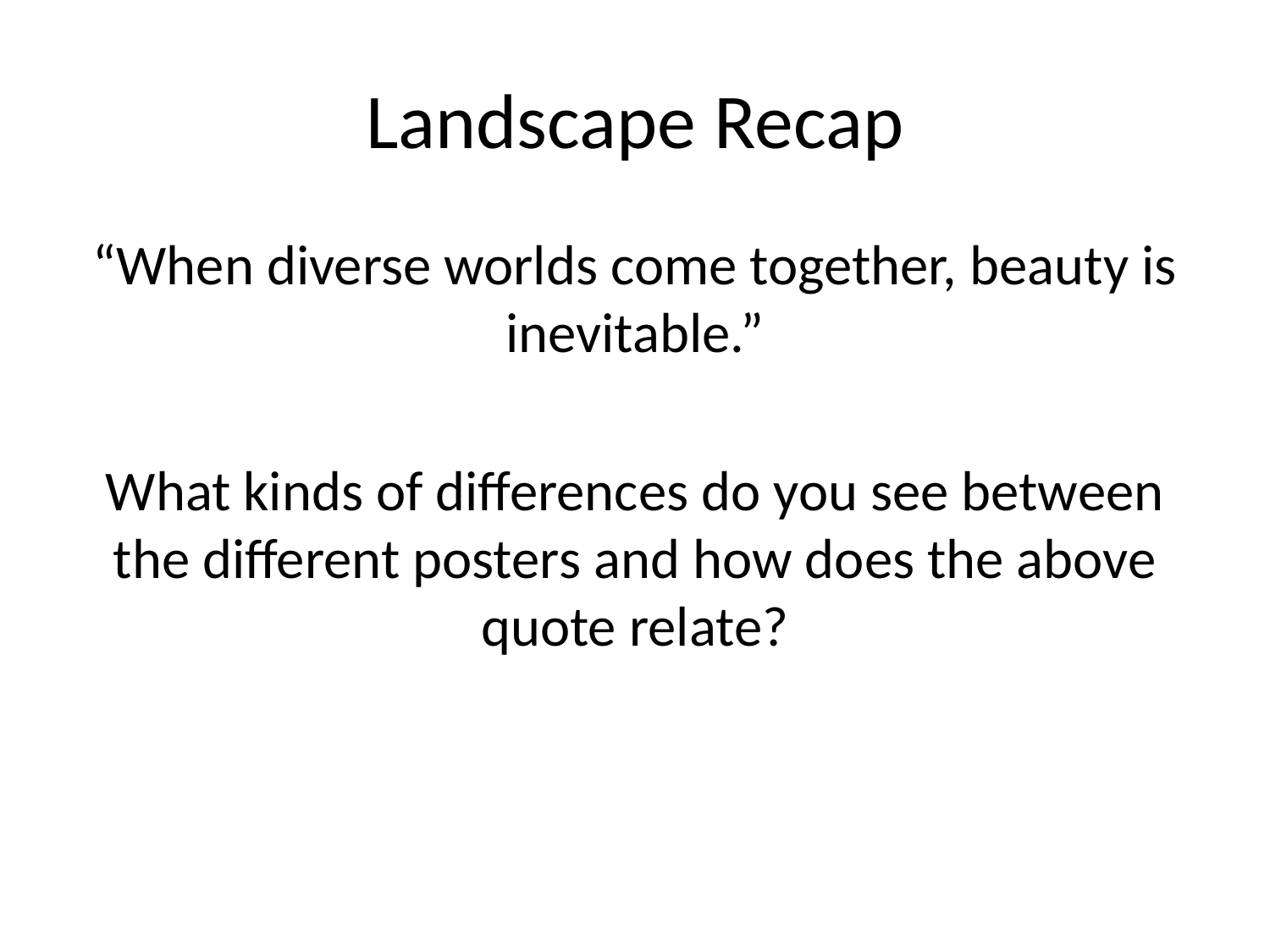

# Landscape Recap
“When diverse worlds come together, beauty is inevitable.”

What kinds of differences do you see between the different posters and how does the above quote relate?